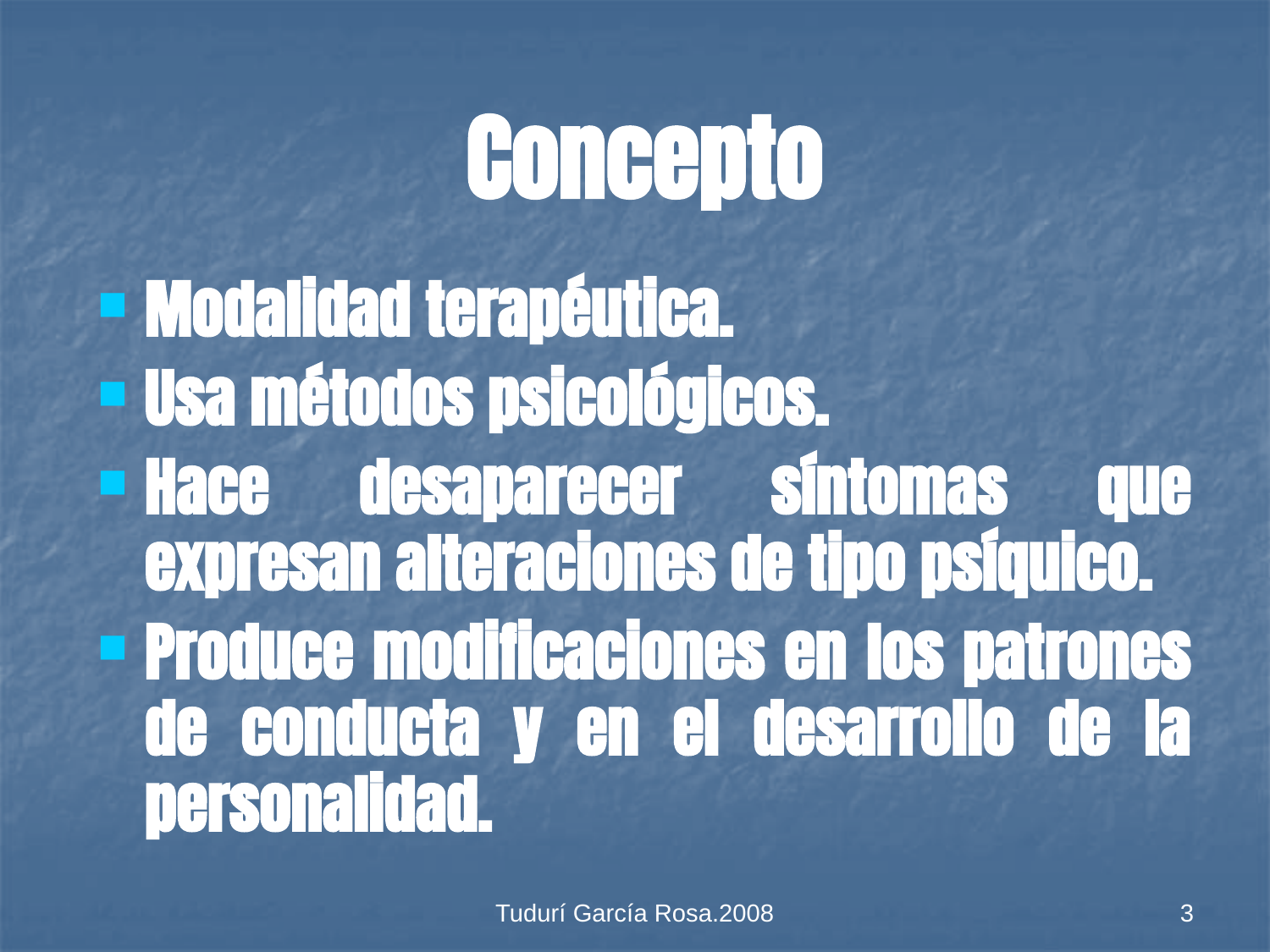

Concepto
Modalidad terapéutica.
Usa métodos psicológicos.
Hace desaparecer síntomas que expresan alteraciones de tipo psíquico.
Produce modificaciones en los patrones de conducta y en el desarrollo de la personalidad.
Tudurí García Rosa.2008
3